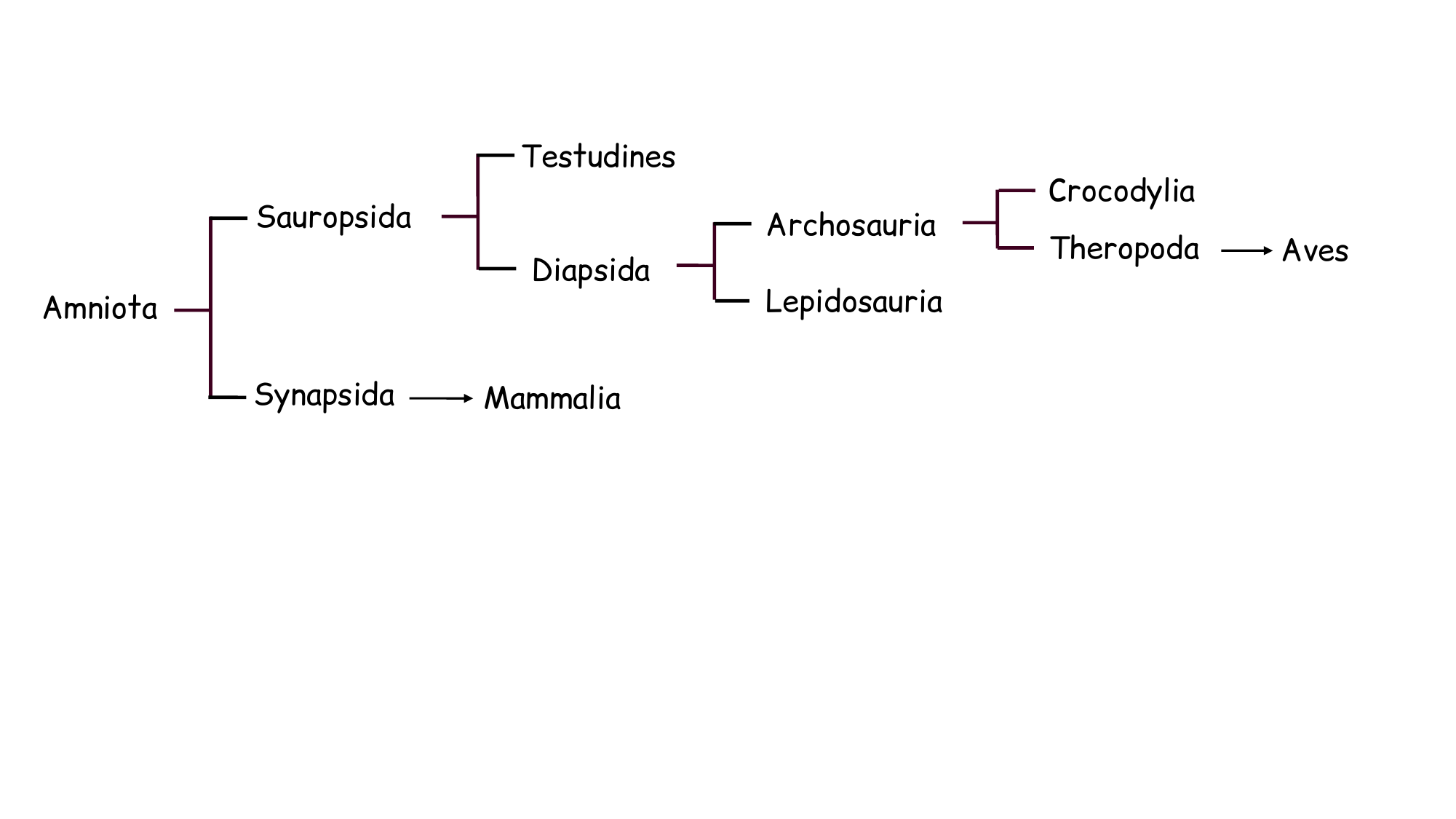

Testudines

Crocodylia

Sauropsida
Archosauria

Theropoda

Aves
Diapsida

Lepidosauria
Amniota

Synapsida
Mammalia